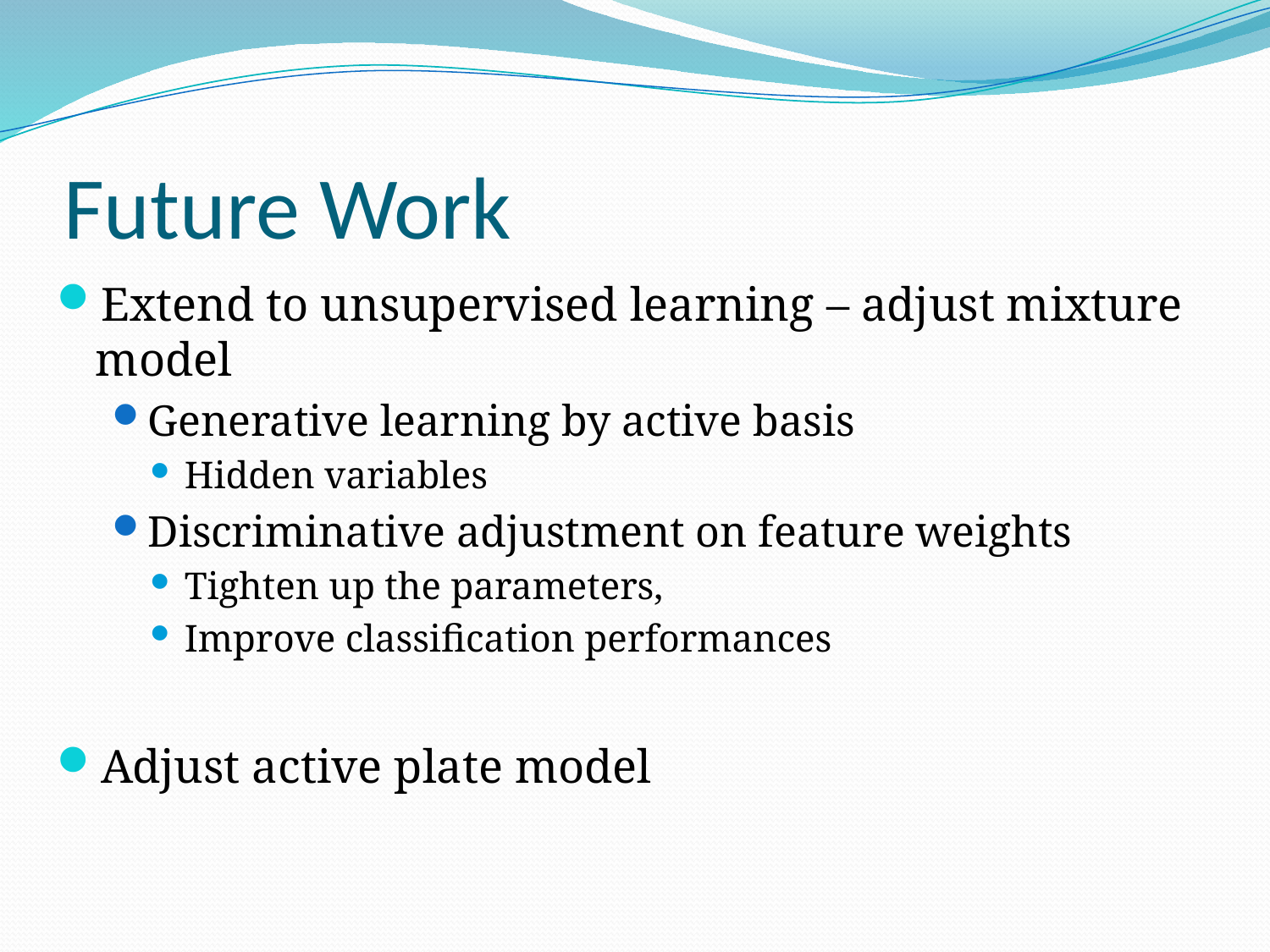

# Future Work
Extend to unsupervised learning – adjust mixture model
Generative learning by active basis
Hidden variables
Discriminative adjustment on feature weights
Tighten up the parameters,
Improve classification performances

Adjust active plate model